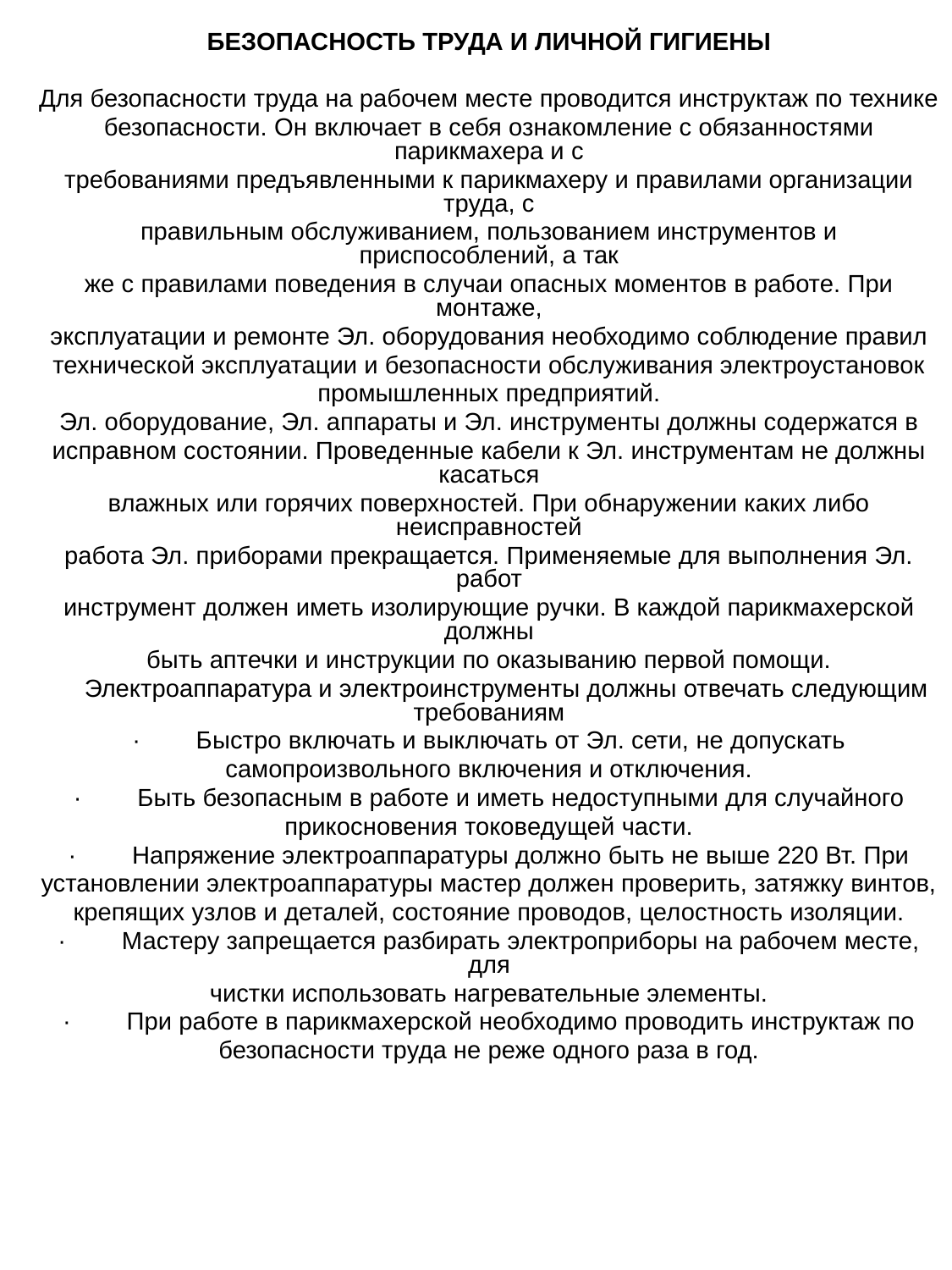

БЕЗОПАСНОСТЬ ТРУДА И ЛИЧНОЙ ГИГИЕНЫ

Для безопасности труда на рабочем месте проводится инструктаж по технике
безопасности. Он включает в себя ознакомление с обязанностями парикмахера и с
требованиями предъявленными к парикмахеру и правилами организации труда, с
правильным обслуживанием, пользованием инструментов и приспособлений, а так
же с правилами поведения в случаи опасных моментов в работе. При монтаже,
эксплуатации и ремонте Эл. оборудования необходимо соблюдение правил
технической эксплуатации и безопасности обслуживания электроустановок
промышленных предприятий.
Эл. оборудование, Эл. аппараты и Эл. инструменты должны содержатся в
исправном состоянии. Проведенные кабели к Эл. инструментам не должны касаться
влажных или горячих поверхностей. При обнаружении каких либо неисправностей
работа Эл. приборами прекращается. Применяемые для выполнения Эл. работ
инструмент должен иметь изолирующие ручки. В каждой парикмахерской должны
быть аптечки и инструкции по оказыванию первой помощи.
     Электроаппаратура и электроинструменты должны отвечать следующим требованиям
·        Быстро включать и выключать от Эл. сети, не допускать
самопроизвольного включения и отключения.
·        Быть безопасным в работе и иметь недоступными для случайного
прикосновения токоведущей части.
·        Напряжение электроаппаратуры должно быть не выше 220 Вт. При
установлении электроаппаратуры мастер должен проверить, затяжку винтов,
крепящих узлов и деталей, состояние проводов, целостность изоляции.
·        Мастеру запрещается разбирать электроприборы на рабочем месте, для
чистки использовать нагревательные элементы.
·        При работе в парикмахерской необходимо проводить инструктаж по
безопасности труда не реже одного раза в год.